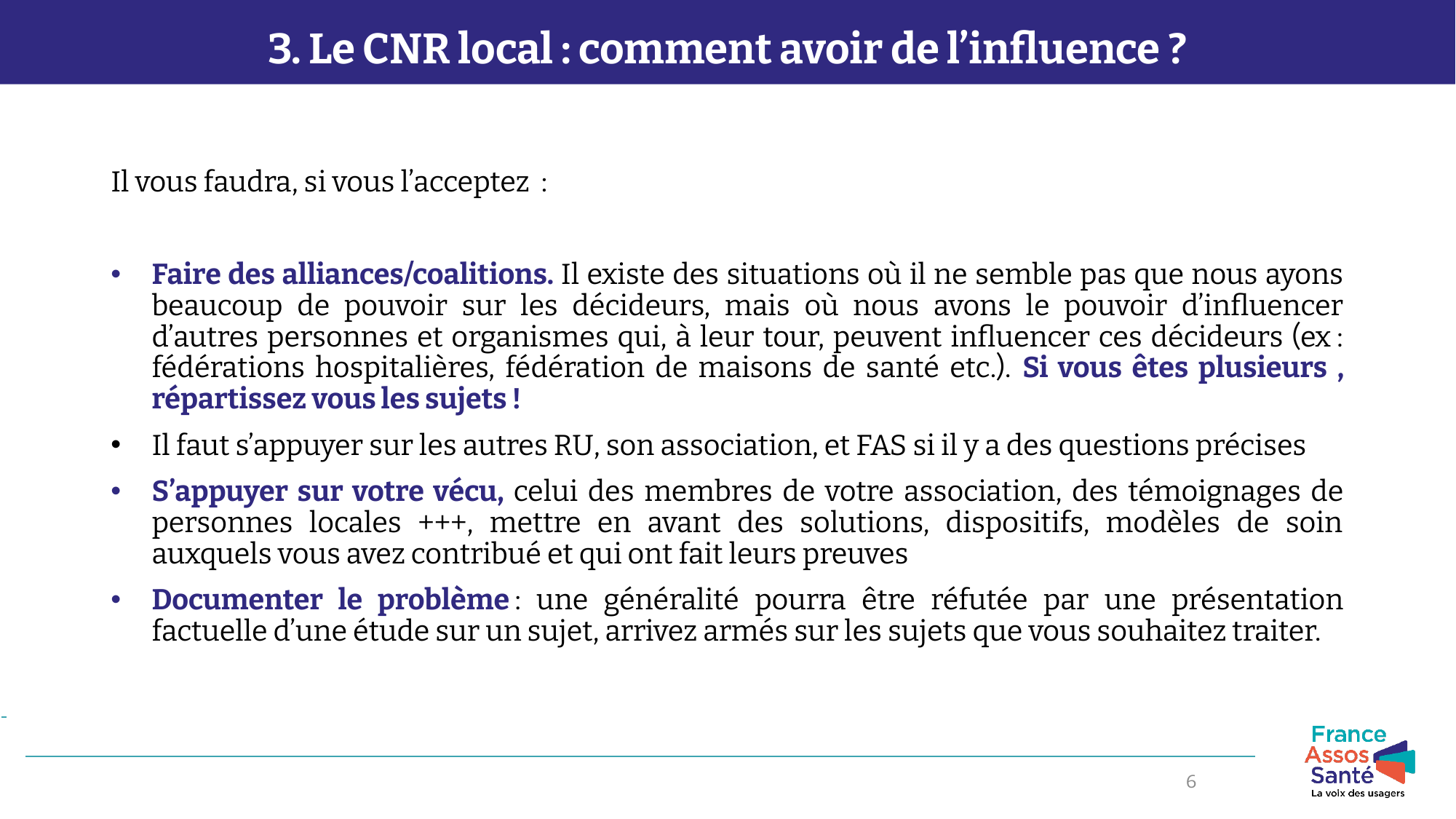

3. Le CNR local : comment avoir de l’influence ?
Il vous faudra, si vous l’acceptez  :

Faire des alliances/coalitions. Il existe des situations où il ne semble pas que nous ayons beaucoup de pouvoir sur les décideurs, mais où nous avons le pouvoir d’influencer d’autres personnes et organismes qui, à leur tour, peuvent influencer ces décideurs (ex : fédérations hospitalières, fédération de maisons de santé etc.). Si vous êtes plusieurs , répartissez vous les sujets !
Il faut s’appuyer sur les autres RU, son association, et FAS si il y a des questions précises
S’appuyer sur votre vécu, celui des membres de votre association, des témoignages de personnes locales +++, mettre en avant des solutions, dispositifs, modèles de soin auxquels vous avez contribué et qui ont fait leurs preuves
Documenter le problème : une généralité pourra être réfutée par une présentation factuelle d’une étude sur un sujet, arrivez armés sur les sujets que vous souhaitez traiter.

6